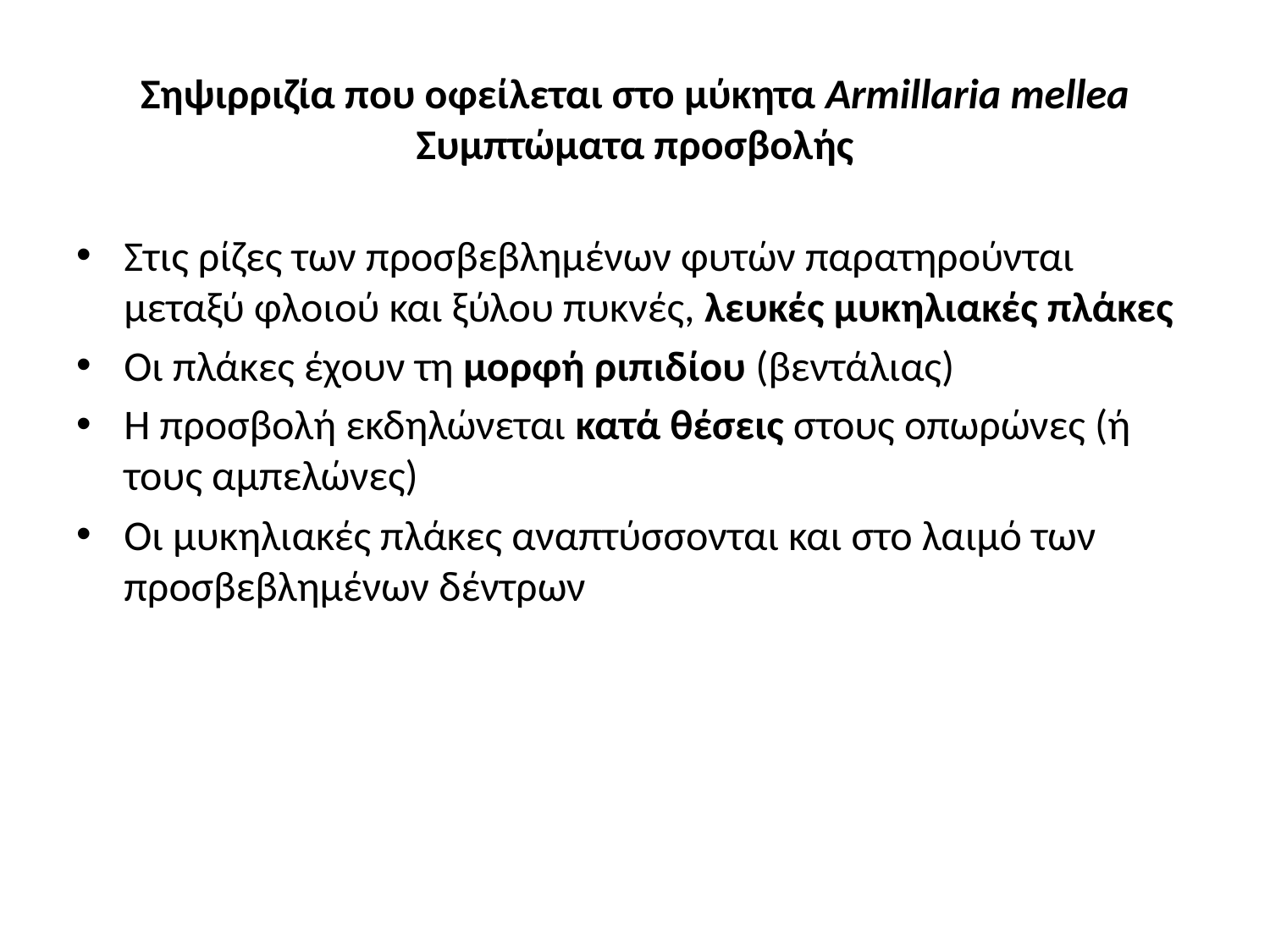

# Σηψιρριζία που οφείλεται στο μύκητα Armillaria mellea Συμπτώματα προσβολής
Στις ρίζες των προσβεβλημένων φυτών παρατηρούνται μεταξύ φλοιού και ξύλου πυκνές, λευκές μυκηλιακές πλάκες
Οι πλάκες έχουν τη μορφή ριπιδίου (βεντάλιας)
Η προσβολή εκδηλώνεται κατά θέσεις στους οπωρώνες (ή τους αμπελώνες)
Οι μυκηλιακές πλάκες αναπτύσσονται και στο λαιμό των προσβεβλημένων δέντρων